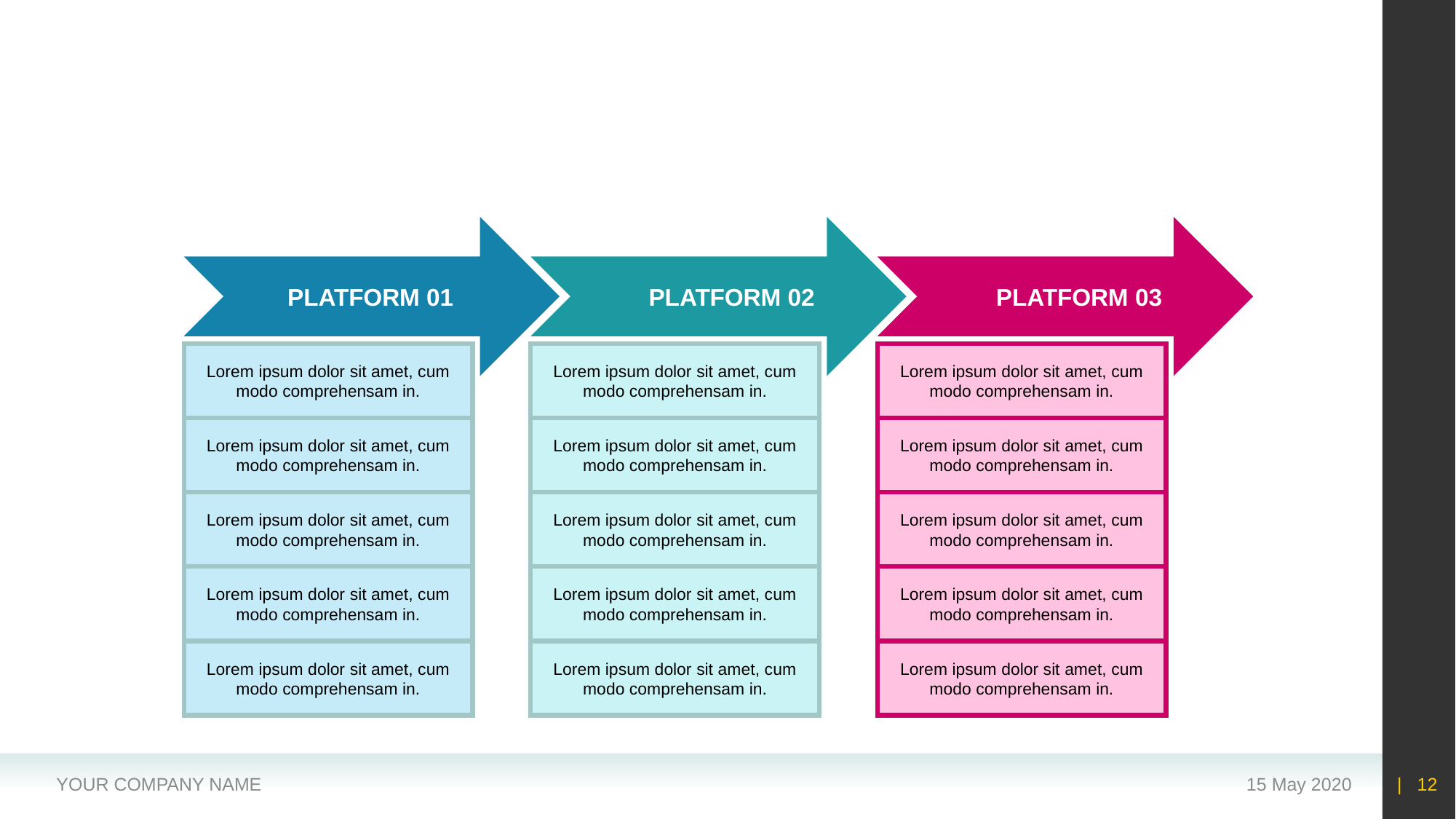

#

PLATFORM 01
PLATFORM 02
PLATFORM 03

Lorem ipsum dolor sit amet, cum modo comprehensam in.
Lorem ipsum dolor sit amet, cum modo comprehensam in.
Lorem ipsum dolor sit amet, cum modo comprehensam in.

Lorem ipsum dolor sit amet, cum modo comprehensam in.
Lorem ipsum dolor sit amet, cum modo comprehensam in.
Lorem ipsum dolor sit amet, cum modo comprehensam in.

Lorem ipsum dolor sit amet, cum modo comprehensam in.
Lorem ipsum dolor sit amet, cum modo comprehensam in.
Lorem ipsum dolor sit amet, cum modo comprehensam in.

Lorem ipsum dolor sit amet, cum modo comprehensam in.
Lorem ipsum dolor sit amet, cum modo comprehensam in.
Lorem ipsum dolor sit amet, cum modo comprehensam in.

Lorem ipsum dolor sit amet, cum modo comprehensam in.
Lorem ipsum dolor sit amet, cum modo comprehensam in.
Lorem ipsum dolor sit amet, cum modo comprehensam in.
YOUR COMPANY NAME
15 May 2020
|   12